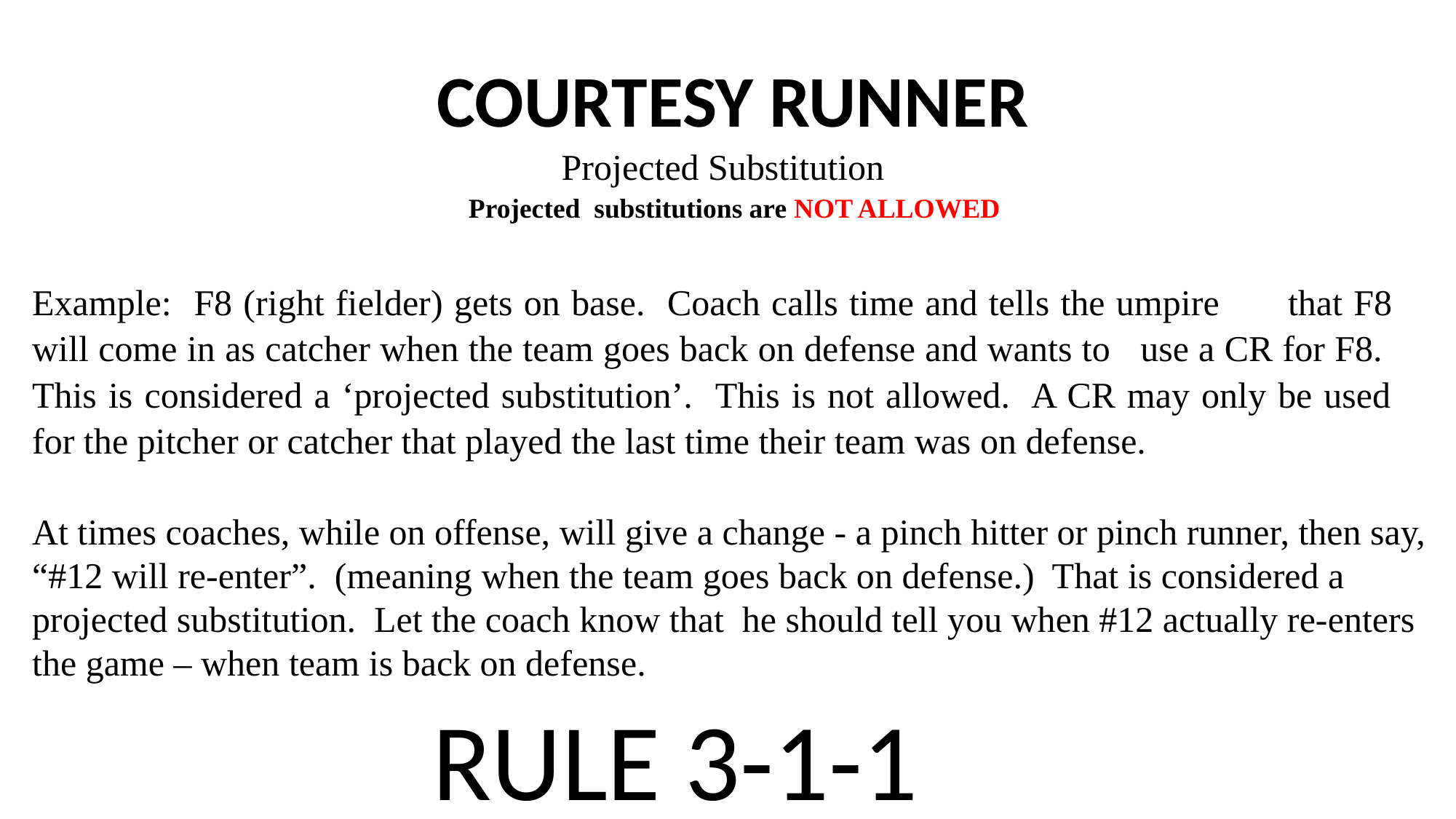

COURTESY RUNNER
                  Projected Substitution
          Projected  substitutions are NOT ALLOWED
Example:  F8 (right fielder) gets on base.  Coach calls time and tells the umpire      that F8 will come in as catcher when the team goes back on defense and wants to   use a CR for F8.  This is considered a ‘projected substitution’.  This is not allowed.  A CR may only be used for the pitcher or catcher that played the last time their team was on defense.

At times coaches, while on offense, will give a change - a pinch hitter or pinch runner, then say,  “#12 will re-enter”.  (meaning when the team goes back on defense.)  That is considered a projected substitution.  Let the coach know that  he should tell you when #12 actually re-enters the game – when team is back on defense.
RULE 3-1-1